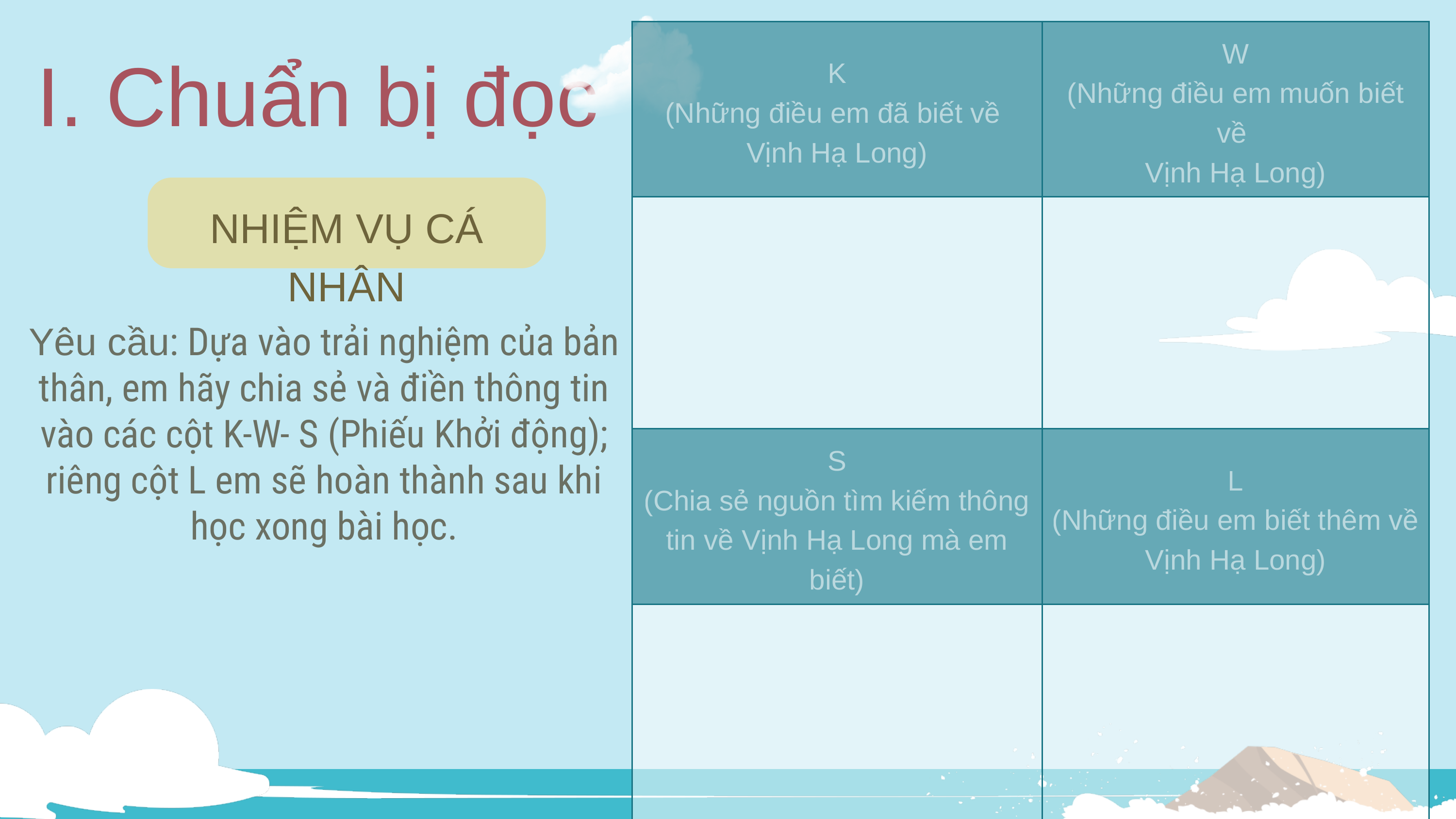

| K (Những điều em đã biết về Vịnh Hạ Long) | W (Những điều em muốn biết về Vịnh Hạ Long) |
| --- | --- |
|  |  |
| S (Chia sẻ nguồn tìm kiếm thông tin về Vịnh Hạ Long mà em biết) | L (Những điều em biết thêm về Vịnh Hạ Long) |
|  |  |
I. Chuẩn bị đọc

NHIỆM VỤ CÁ NHÂN

Yêu cầu: Dựa vào trải nghiệm của bản thân, em hãy chia sẻ và điền thông tin vào các cột K-W- S (Phiếu Khởi động); riêng cột L em sẽ hoàn thành sau khi học xong bài học.